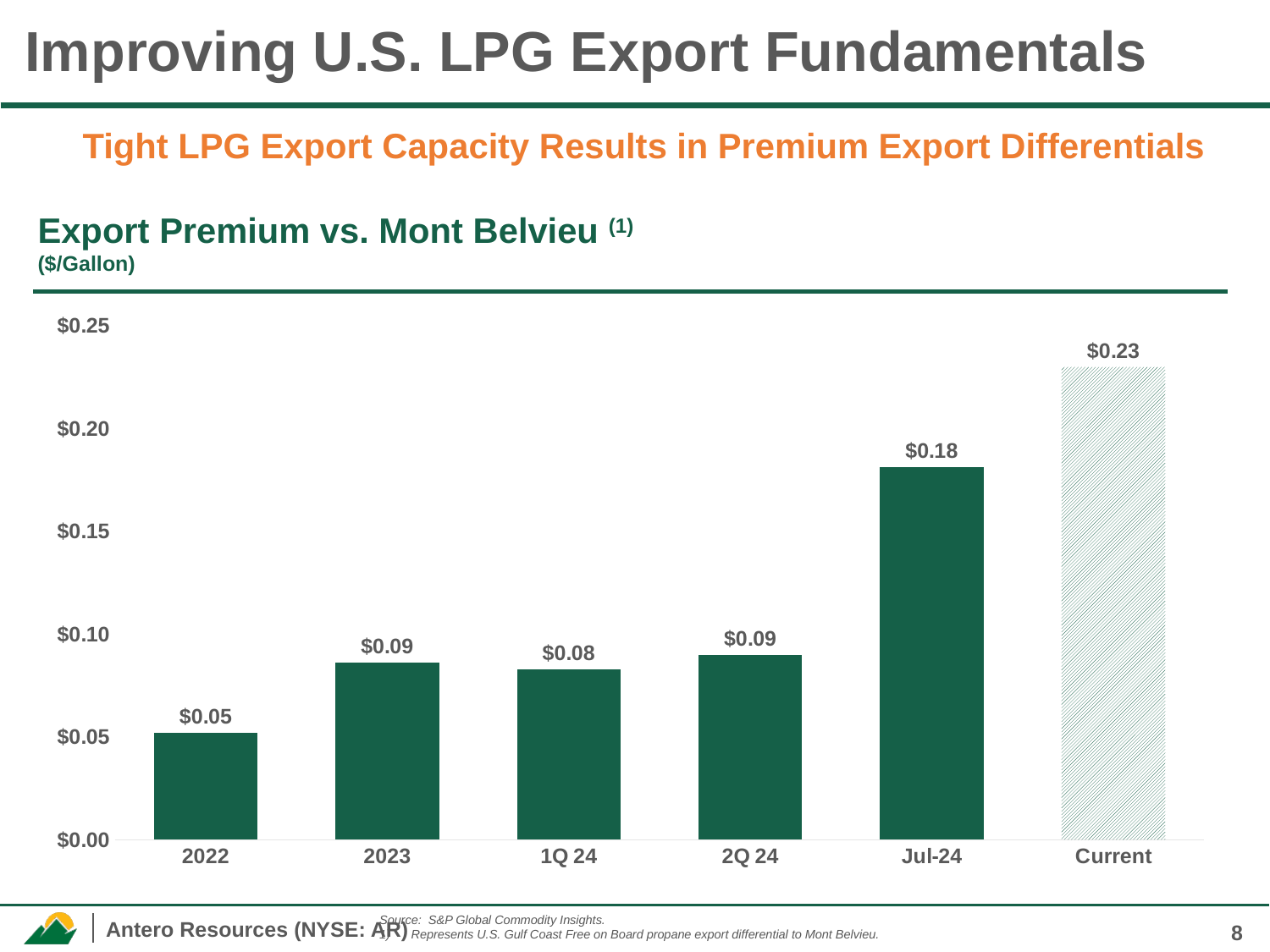

# Improving U.S. LPG Export Fundamentals
Tight LPG Export Capacity Results in Premium Export Differentials
Export Premium vs. Mont Belvieu (1)
($/Gallon)

### Chart

| Category | Series 1 |
|---|---|
| 2022 | 0.052 |
| 2023 | 0.086 |
| 1Q 24 | 0.08296666666666667 |
| 2Q 24 | 0.09 |
| Jul-24 | 0.1811 |
| Current | 0.23 |
Source:  S&P Global Commodity Insights.
Represents U.S. Gulf Coast Free on Board propane export differential to Mont Belvieu.
8